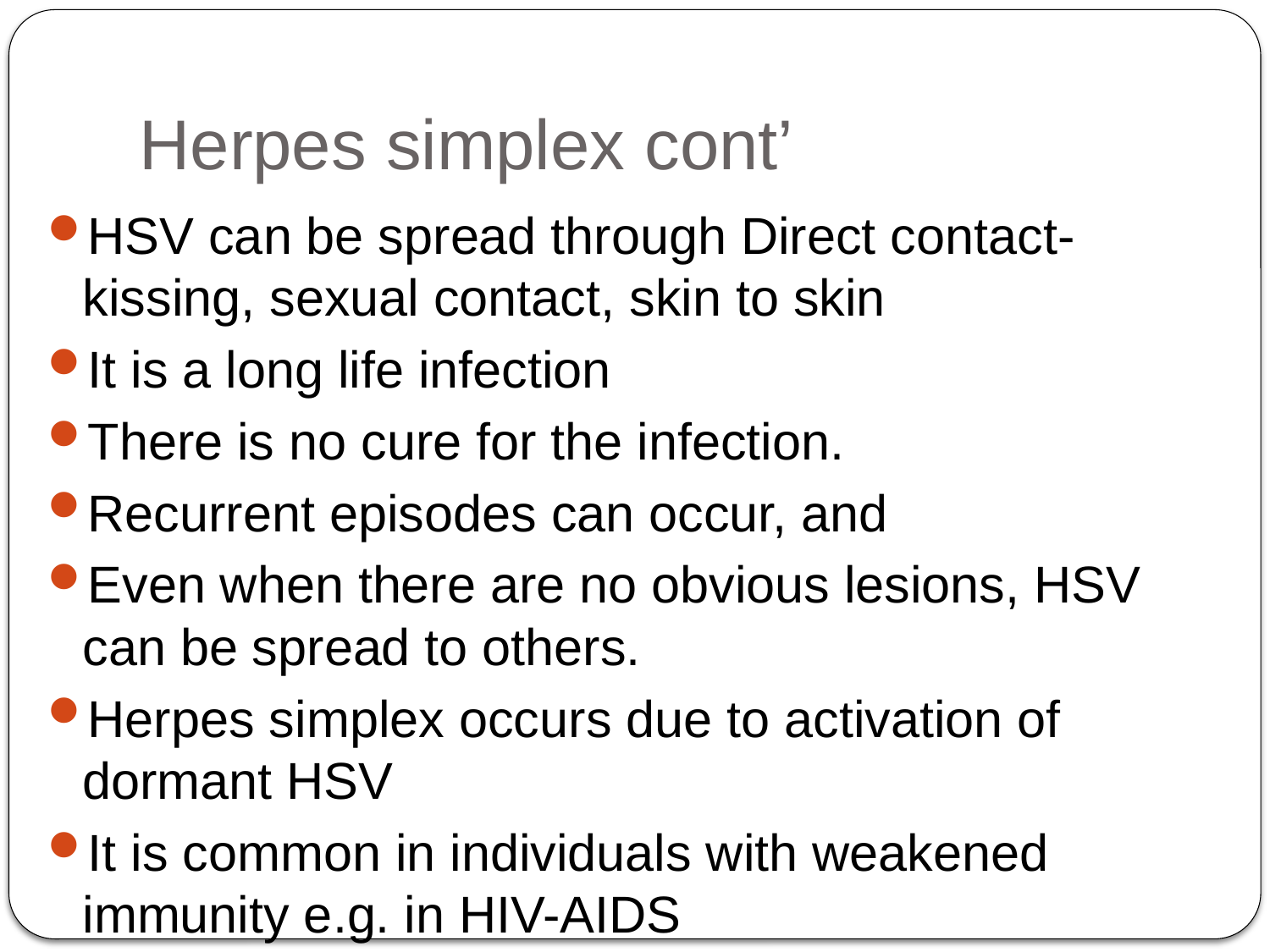

# Herpes simplex cont’
HSV can be spread through Direct contact-kissing, sexual contact, skin to skin
It is a long life infection
There is no cure for the infection.
Recurrent episodes can occur, and
Even when there are no obvious lesions, HSV can be spread to others.
Herpes simplex occurs due to activation of dormant HSV
It is common in individuals with weakened immunity e.g. in HIV-AIDS